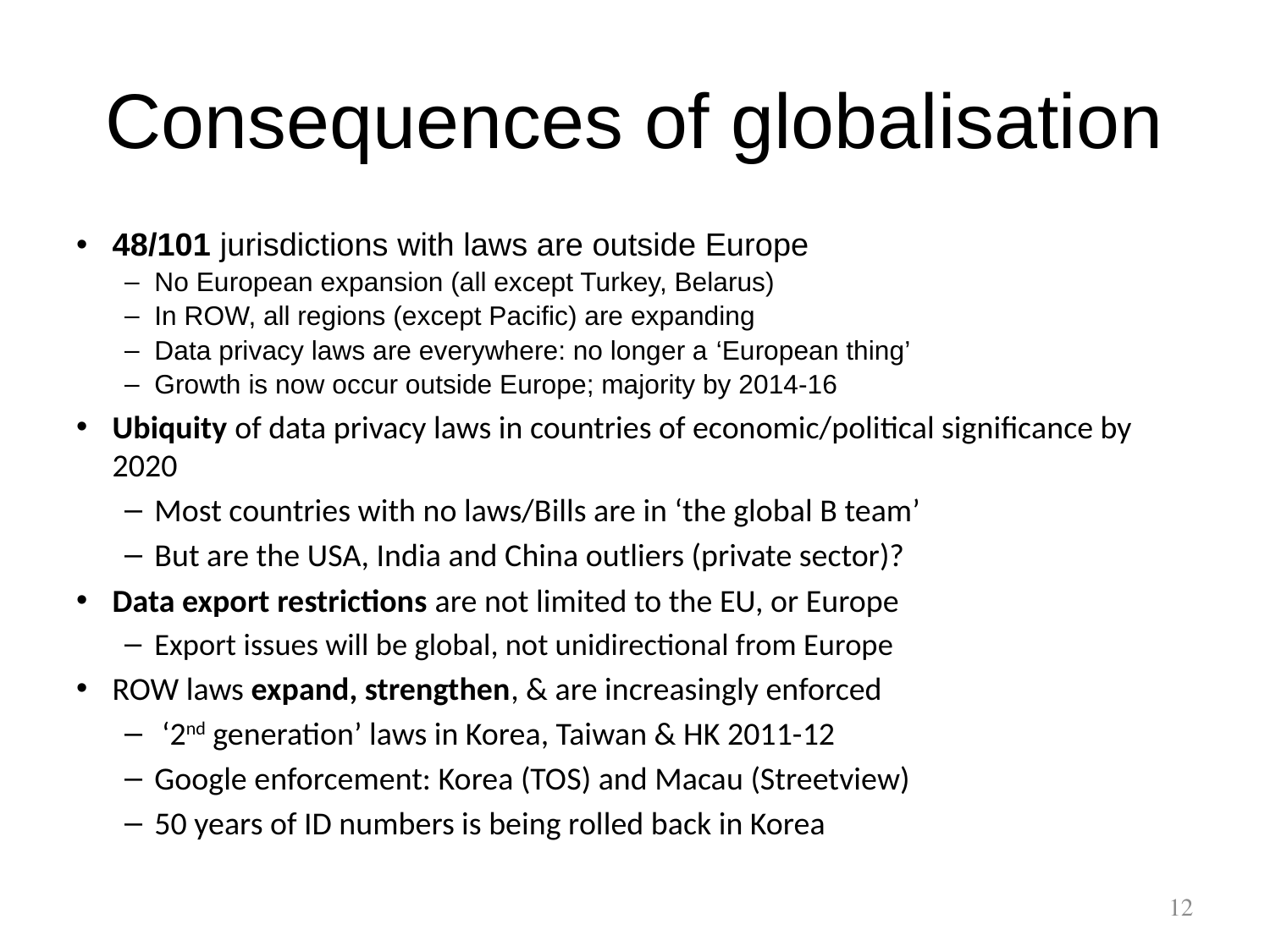

# Consequences of globalisation
48/101 jurisdictions with laws are outside Europe
No European expansion (all except Turkey, Belarus)
In ROW, all regions (except Pacific) are expanding
Data privacy laws are everywhere: no longer a ‘European thing’
Growth is now occur outside Europe; majority by 2014-16
Ubiquity of data privacy laws in countries of economic/political significance by 2020
Most countries with no laws/Bills are in ‘the global B team’
But are the USA, India and China outliers (private sector)?
Data export restrictions are not limited to the EU, or Europe
Export issues will be global, not unidirectional from Europe
ROW laws expand, strengthen, & are increasingly enforced
 ‘2nd generation’ laws in Korea, Taiwan & HK 2011-12
Google enforcement: Korea (TOS) and Macau (Streetview)
50 years of ID numbers is being rolled back in Korea

12